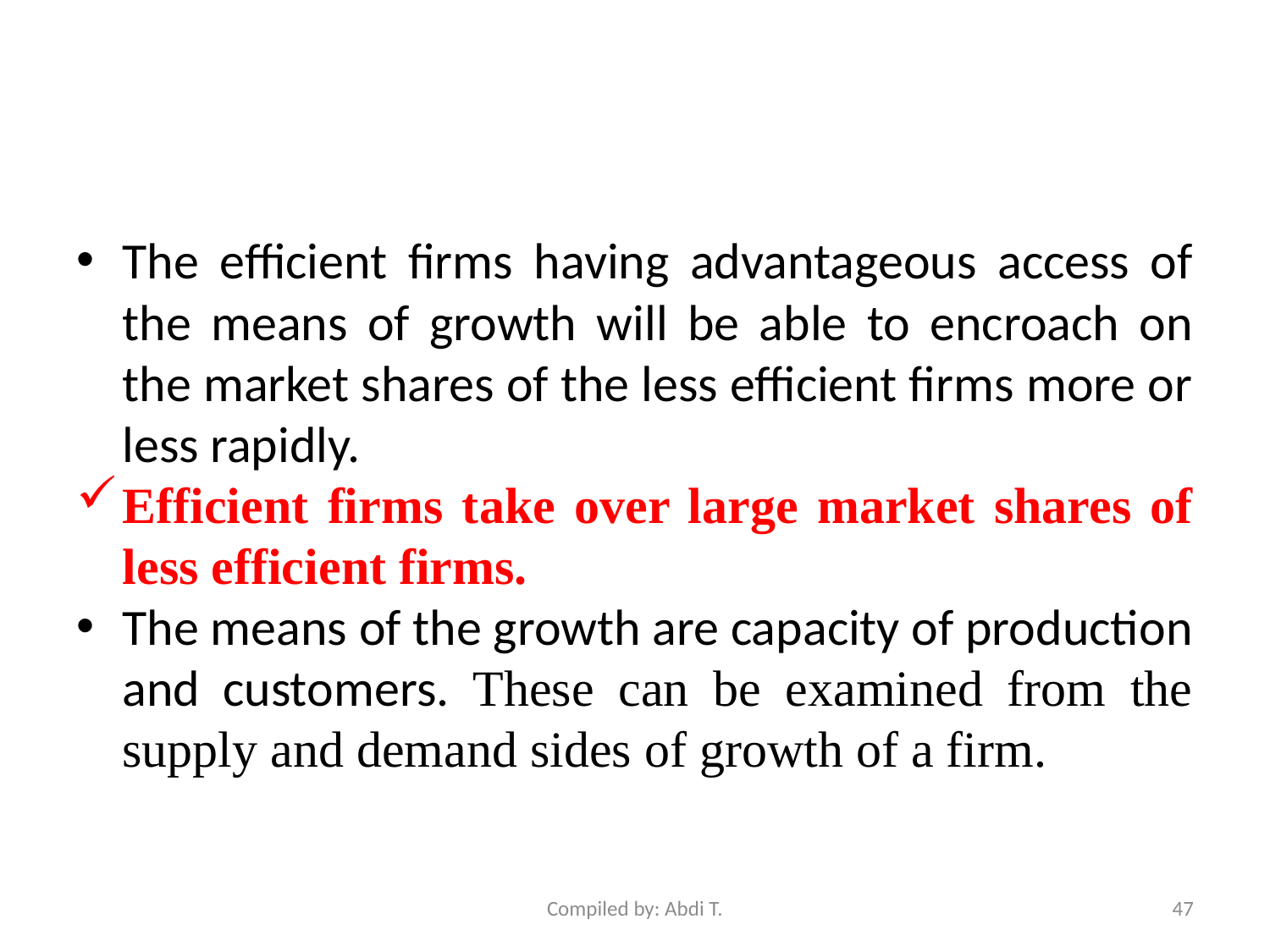

#
The efficient firms having advantageous access of the means of growth will be able to encroach on the market shares of the less efficient firms more or less rapidly.
Efficient firms take over large market shares of less efficient firms.
The means of the growth are capacity of production and customers. These can be examined from the supply and demand sides of growth of a firm.

Compiled by: Abdi T.
47